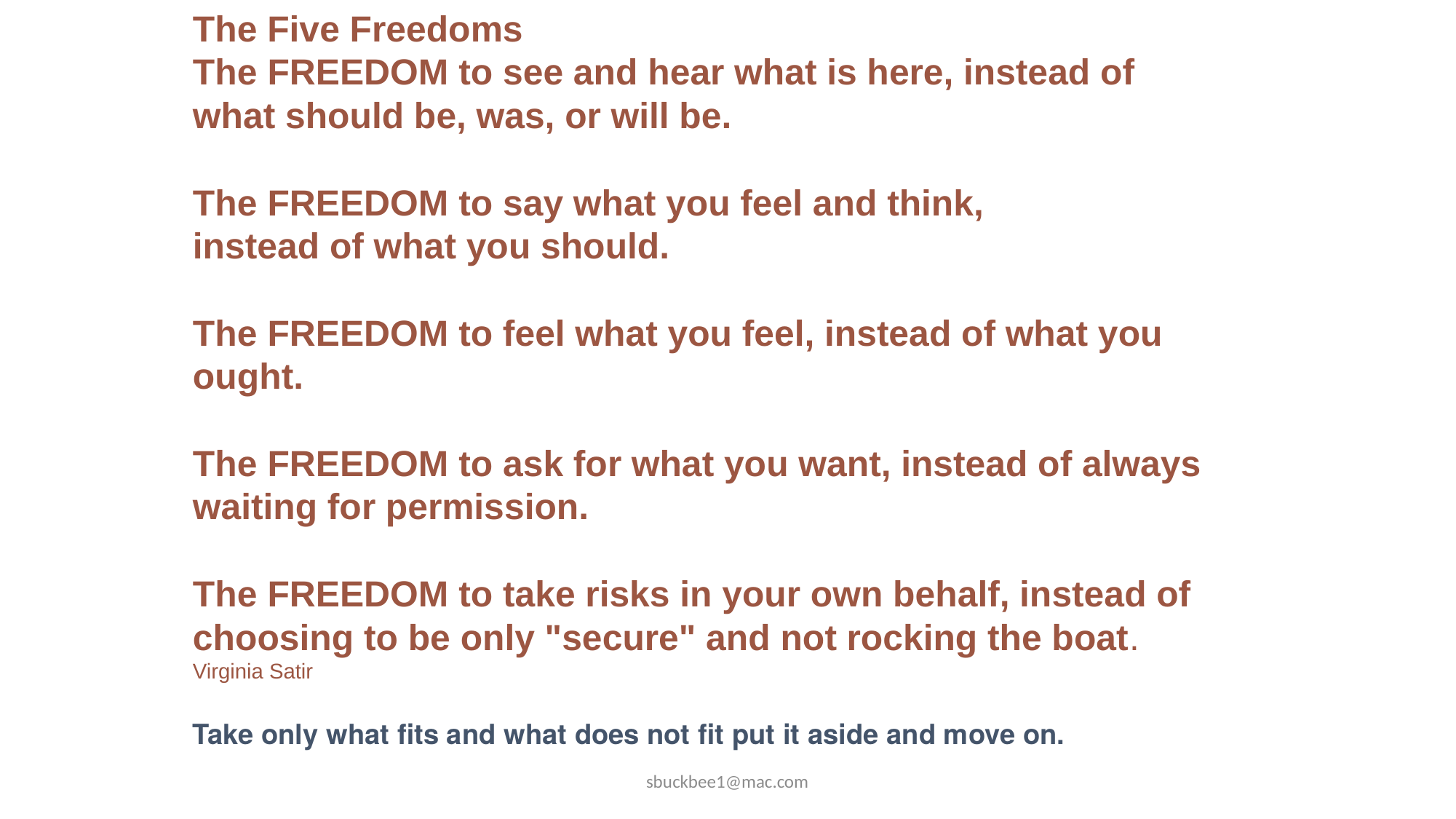

The Five Freedoms
The FREEDOM to see and hear what is here, instead of
what should be, was, or will be.

The FREEDOM to say what you feel and think,
instead of what you should.

The FREEDOM to feel what you feel, instead of what you ought.

The FREEDOM to ask for what you want, instead of always
waiting for permission.

The FREEDOM to take risks in your own behalf, instead of
choosing to be only "secure" and not rocking the boat.
Virginia Satir

Take only what fits and what does not fit put it aside and move on.

sbuckbee1@mac.com